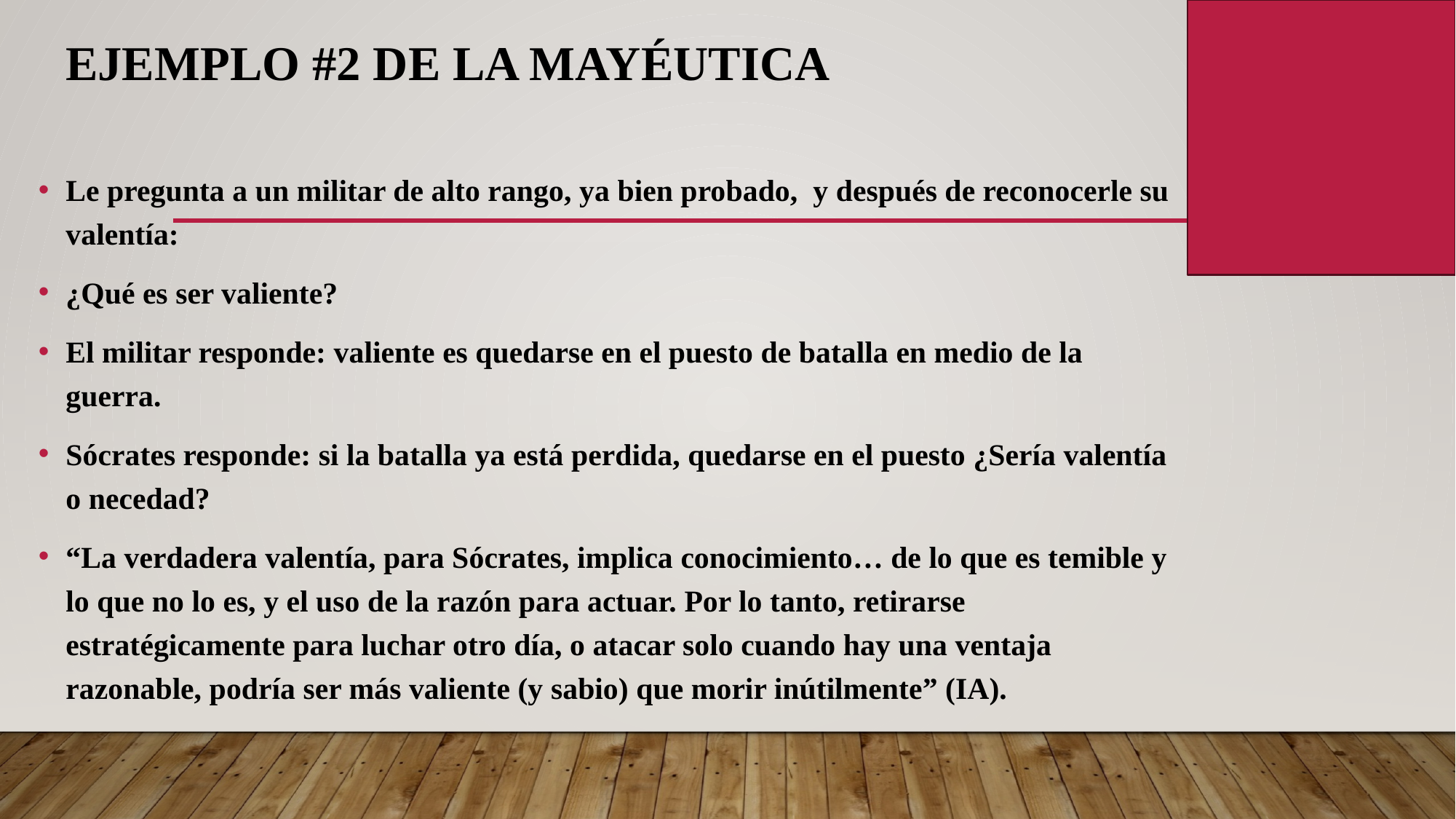

# Ejemplo #2 de la Mayéutica
Le pregunta a un militar de alto rango, ya bien probado,  y después de reconocerle su valentía:
¿Qué es ser valiente?
El militar responde: valiente es quedarse en el puesto de batalla en medio de la guerra.
Sócrates responde: si la batalla ya está perdida, quedarse en el puesto ¿Sería valentía o necedad?
“La verdadera valentía, para Sócrates, implica conocimiento… de lo que es temible y lo que no lo es, y el uso de la razón para actuar. Por lo tanto, retirarse estratégicamente para luchar otro día, o atacar solo cuando hay una ventaja razonable, podría ser más valiente (y sabio) que morir inútilmente” (IA).